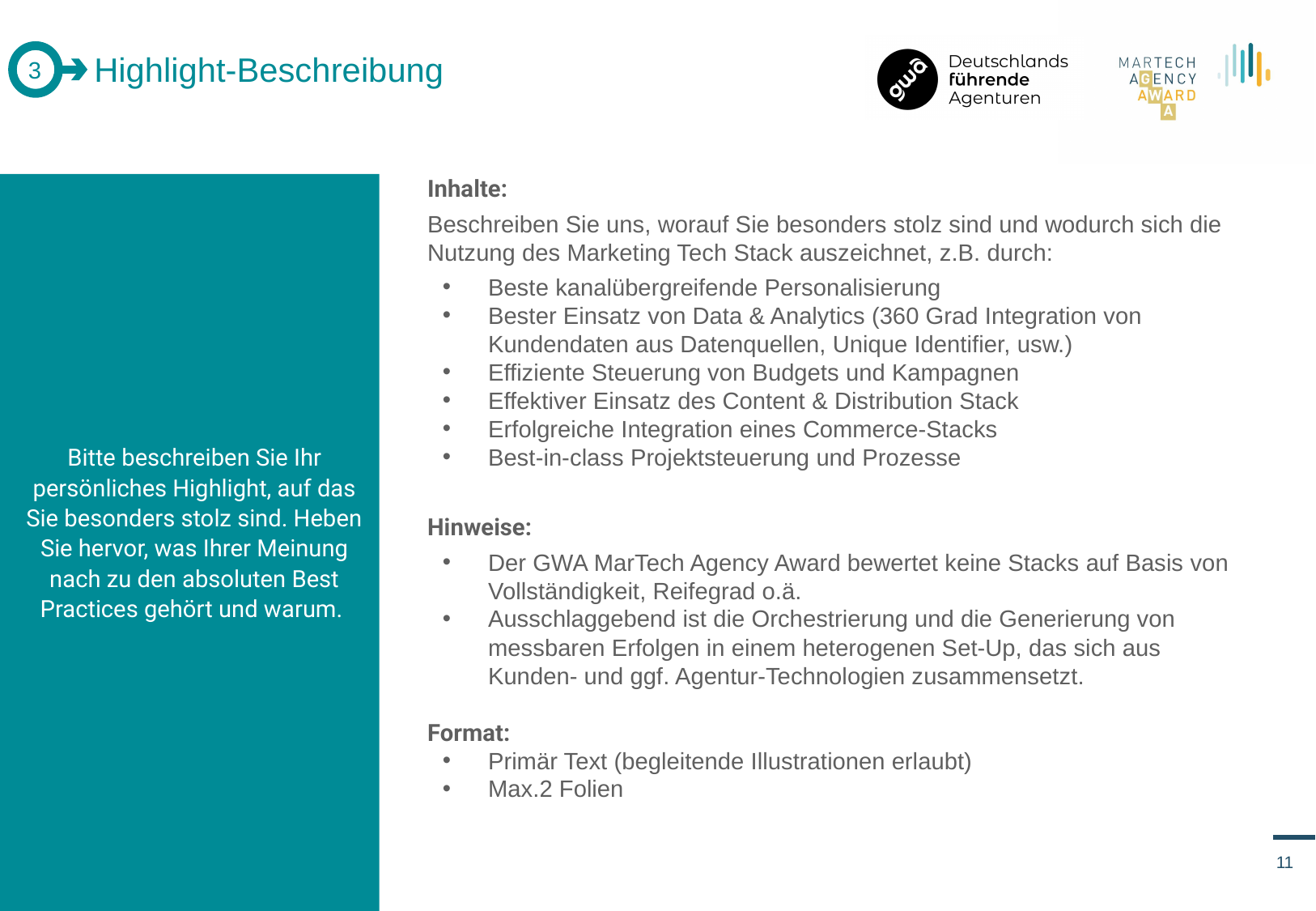

3
Highlight-Beschreibung
Bitte beschreiben Sie Ihr persönliches Highlight, auf das Sie besonders stolz sind. Heben Sie hervor, was Ihrer Meinung nach zu den absoluten Best Practices gehört und warum.

Inhalte:
Beschreiben Sie uns, worauf Sie besonders stolz sind und wodurch sich die Nutzung des Marketing Tech Stack auszeichnet, z.B. durch:
Beste kanalübergreifende Personalisierung
Bester Einsatz von Data & Analytics (360 Grad Integration von Kundendaten aus Datenquellen, Unique Identifier, usw.)
Effiziente Steuerung von Budgets und Kampagnen
Effektiver Einsatz des Content & Distribution Stack
Erfolgreiche Integration eines Commerce-Stacks
Best-in-class Projektsteuerung und Prozesse

Hinweise:
Der GWA MarTech Agency Award bewertet keine Stacks auf Basis von Vollständigkeit, Reifegrad o.ä.
Ausschlaggebend ist die Orchestrierung und die Generierung von messbaren Erfolgen in einem heterogenen Set-Up, das sich aus Kunden- und ggf. Agentur-Technologien zusammensetzt.

Format:
Primär Text (begleitende Illustrationen erlaubt)
Max.2 Folien